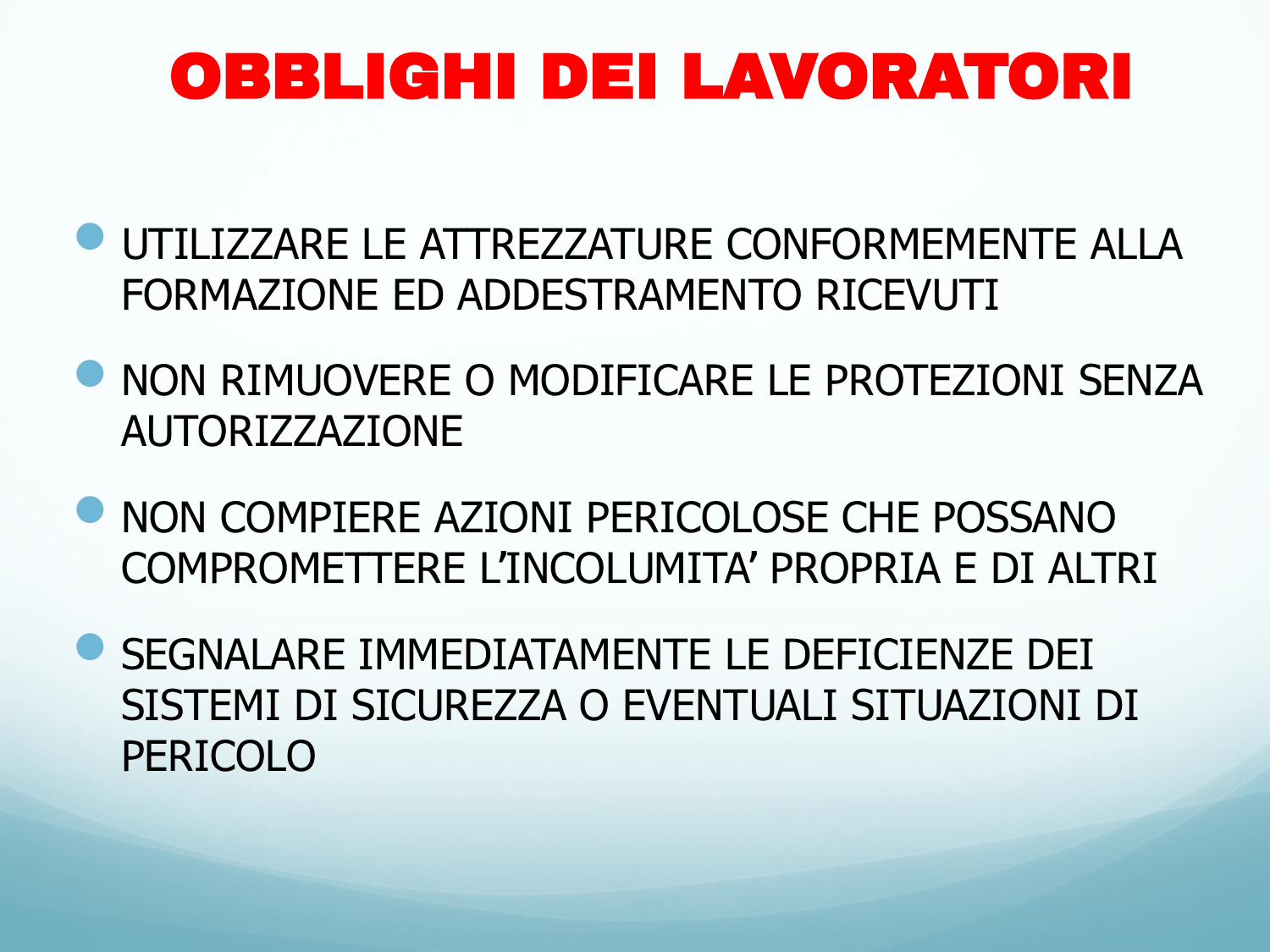

# OBBLIGHI DEI LAVORATORI
UTILIZZARE LE ATTREZZATURE CONFORMEMENTE ALLA FORMAZIONE ED ADDESTRAMENTO RICEVUTI
NON RIMUOVERE O MODIFICARE LE PROTEZIONI SENZA AUTORIZZAZIONE
NON COMPIERE AZIONI PERICOLOSE CHE POSSANO COMPROMETTERE L’INCOLUMITA’ PROPRIA E DI ALTRI
SEGNALARE IMMEDIATAMENTE LE DEFICIENZE DEI SISTEMI DI SICUREZZA O EVENTUALI SITUAZIONI DI PERICOLO